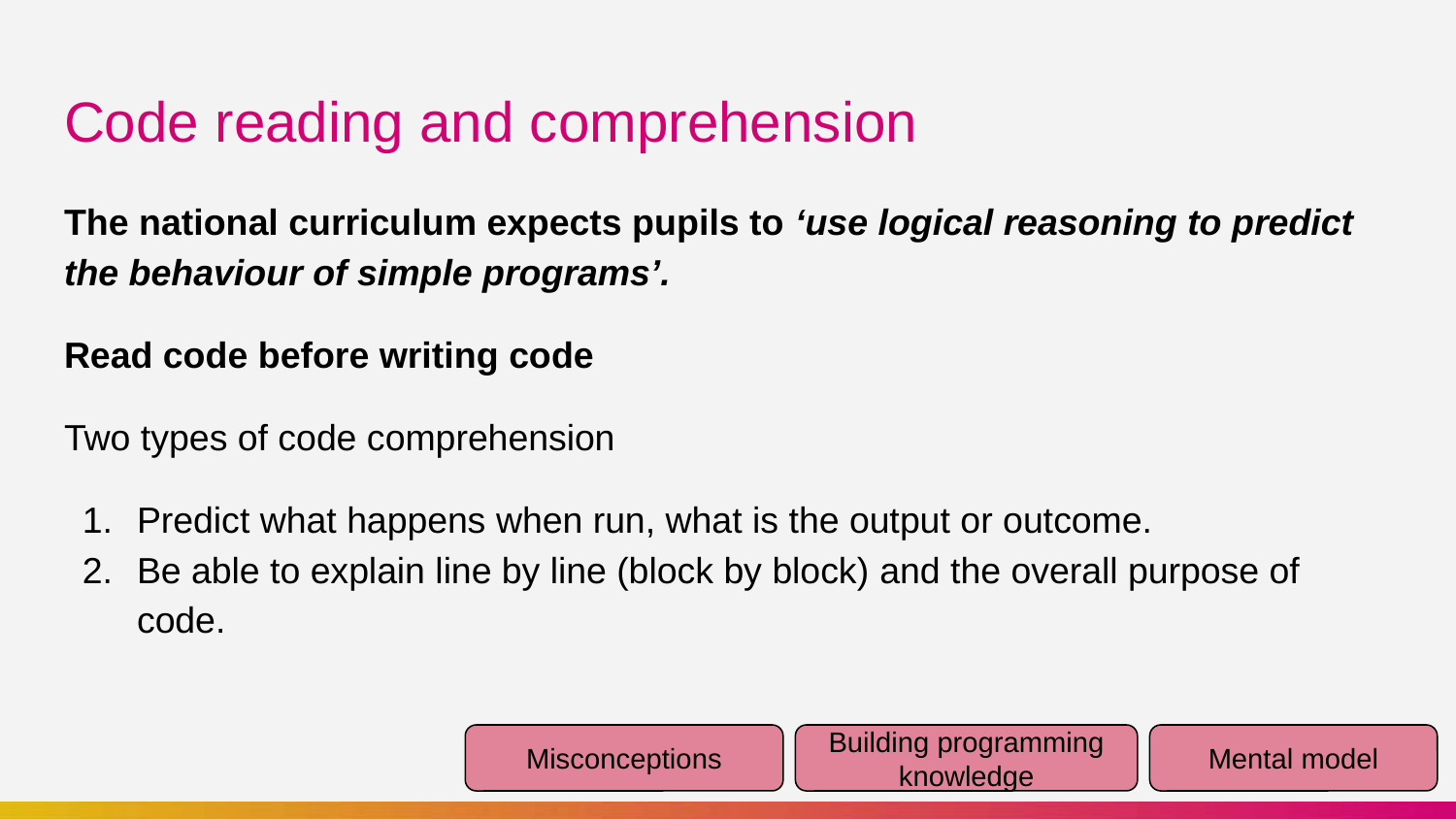

# Code reading and comprehension
The national curriculum expects pupils to ‘use logical reasoning to predict the behaviour of simple programs’.
Read code before writing code
Two types of code comprehension
Predict what happens when run, what is the output or outcome.
Be able to explain line by line (block by block) and the overall purpose of code.

Misconceptions
Building programming knowledge
Mental model